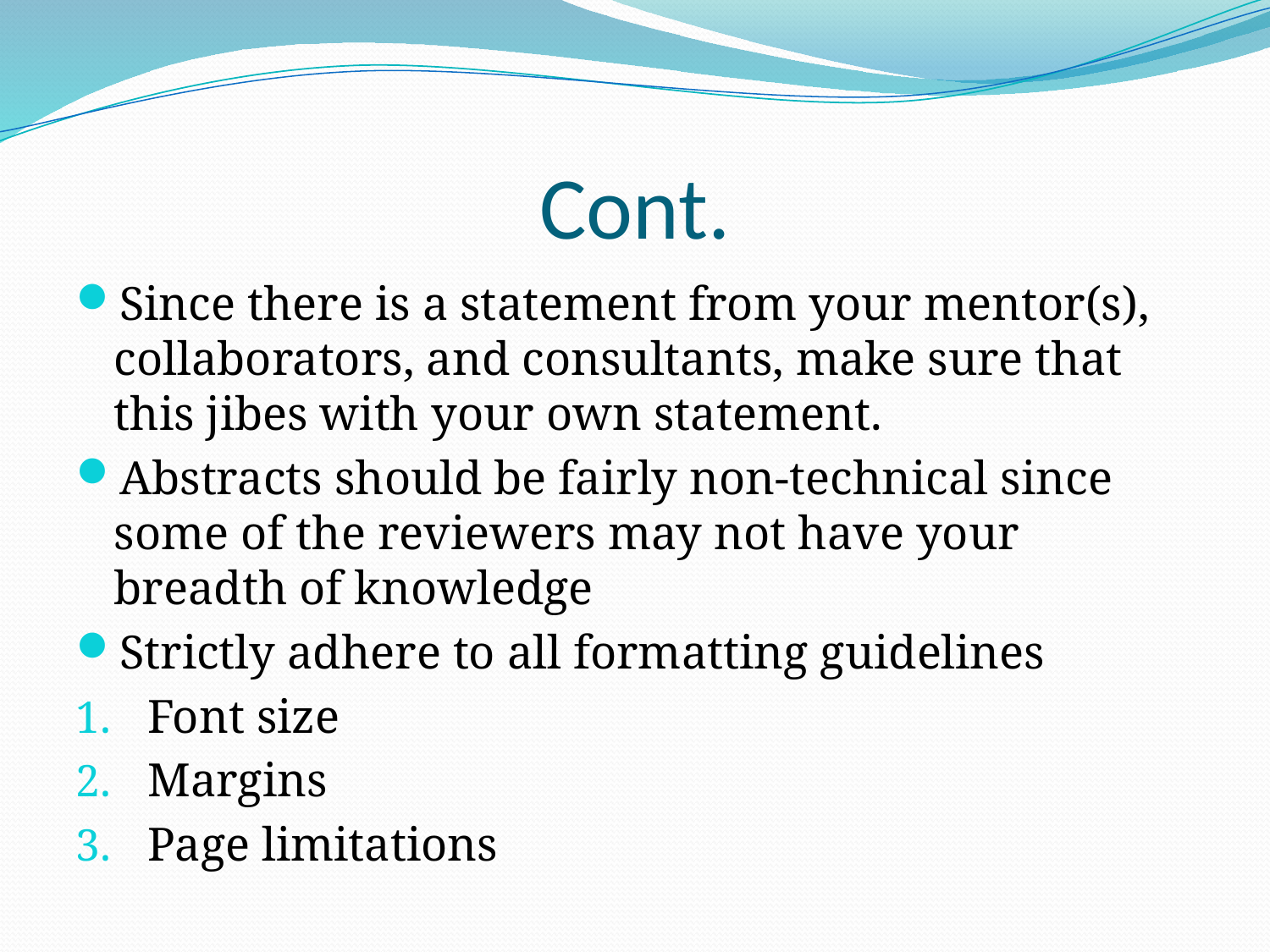

# Cont.
Since there is a statement from your mentor(s), collaborators, and consultants, make sure that this jibes with your own statement.
Abstracts should be fairly non-technical since some of the reviewers may not have your breadth of knowledge
Strictly adhere to all formatting guidelines
Font size
Margins
Page limitations